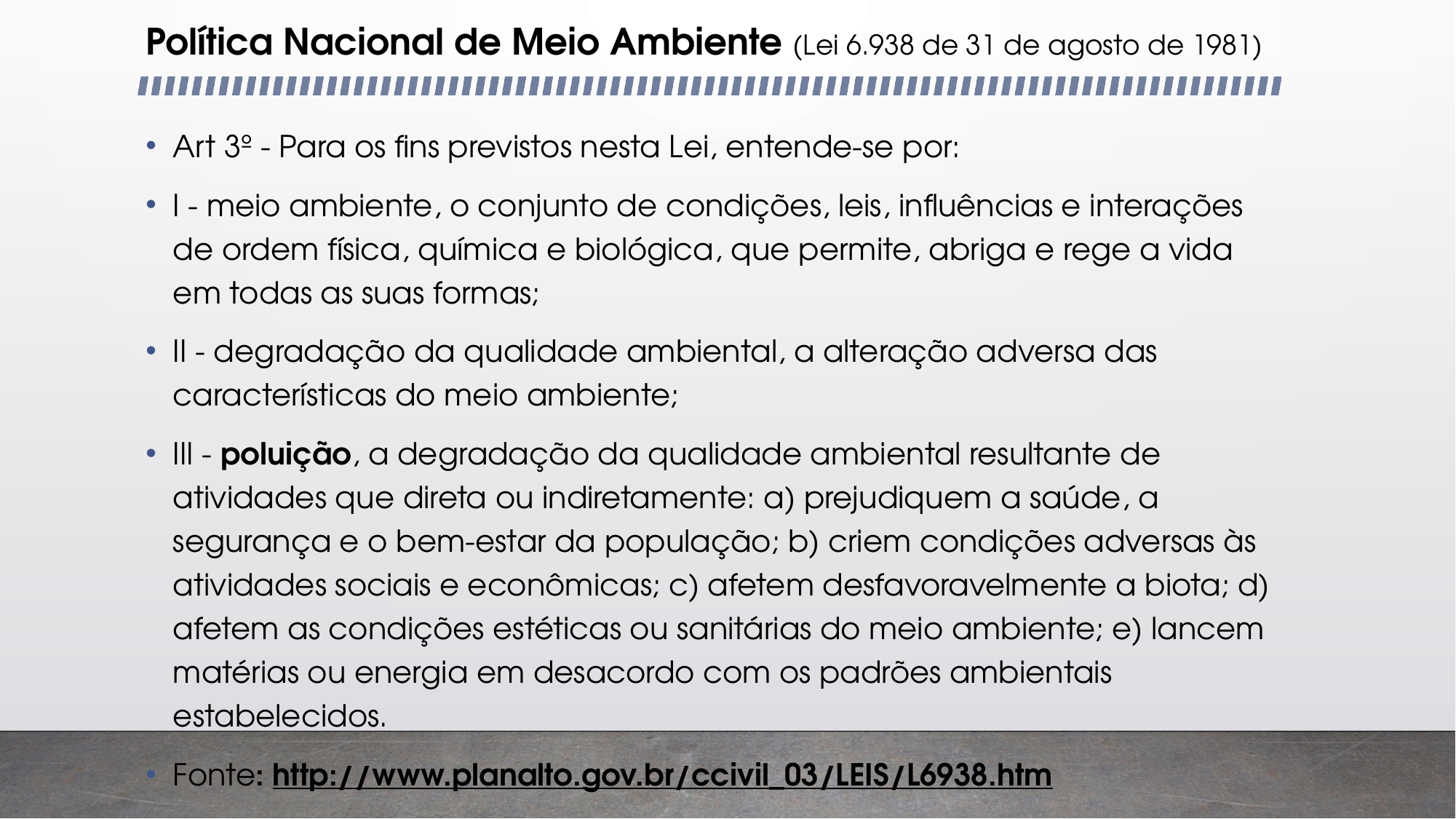

# Política Nacional de Meio Ambiente (Lei 6.938 de 31 de agosto de 1981)
Art 3º - Para os fins previstos nesta Lei, entende-se por:
I - meio ambiente, o conjunto de condições, leis, influências e interações de ordem física, química e biológica, que permite, abriga e rege a vida em todas as suas formas;
II - degradação da qualidade ambiental, a alteração adversa das características do meio ambiente;
III - poluição, a degradação da qualidade ambiental resultante de atividades que direta ou indiretamente: a) prejudiquem a saúde, a segurança e o bem-estar da população; b) criem condições adversas às atividades sociais e econômicas; c) afetem desfavoravelmente a biota; d) afetem as condições estéticas ou sanitárias do meio ambiente; e) lancem matérias ou energia em desacordo com os padrões ambientais estabelecidos.
Fonte: http://www.planalto.gov.br/ccivil_03/LEIS/L6938.htm